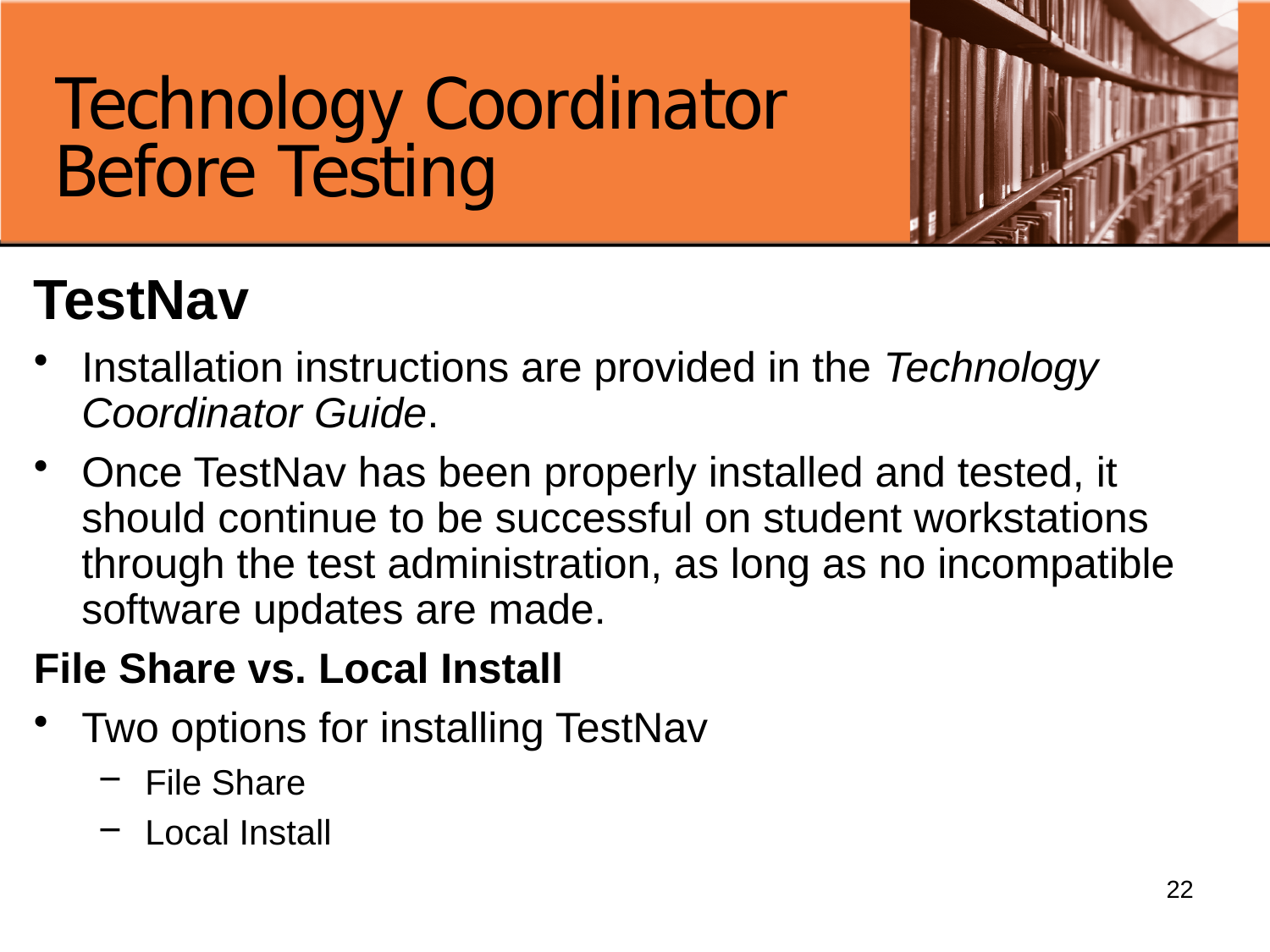

# Technology Coordinator Before Testing
TestNav
Installation instructions are provided in the Technology Coordinator Guide.
Once TestNav has been properly installed and tested, it should continue to be successful on student workstations through the test administration, as long as no incompatible software updates are made.
File Share vs. Local Install
Two options for installing TestNav
File Share
Local Install

22